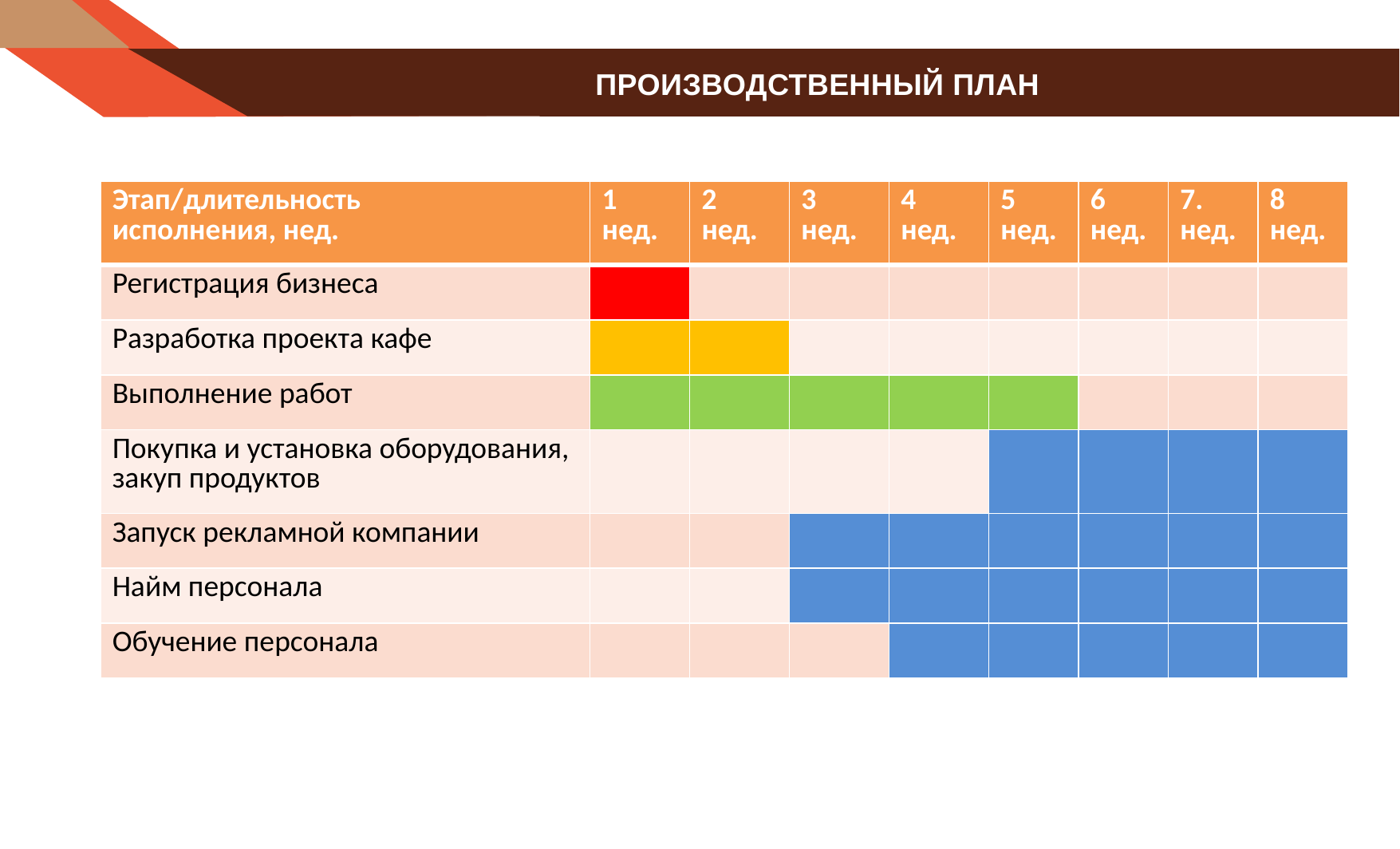

# ПРОИЗВОДСТВЕННЫЙ ПЛАН
| Этап/длительность исполнения, нед. | 1 нед. | 2 нед. | 3 нед. | 4 нед. | 5 нед. | 6 нед. | 7. нед. | 8 нед. |
| --- | --- | --- | --- | --- | --- | --- | --- | --- |
| Регистрация бизнеса |  |  |  |  |  |  |  |  |
| Разработка проекта кафе |  |  |  |  |  |  |  |  |
| Выполнение работ |  |  |  |  |  |  |  |  |
| Покупка и установка оборудования, закуп продуктов |  |  |  |  |  |  |  |  |
| Запуск рекламной компании |  |  |  |  |  |  |  |  |
| Найм персонала |  |  |  |  |  |  |  |  |
| Обучение персонала |  |  |  |  |  |  |  |  |